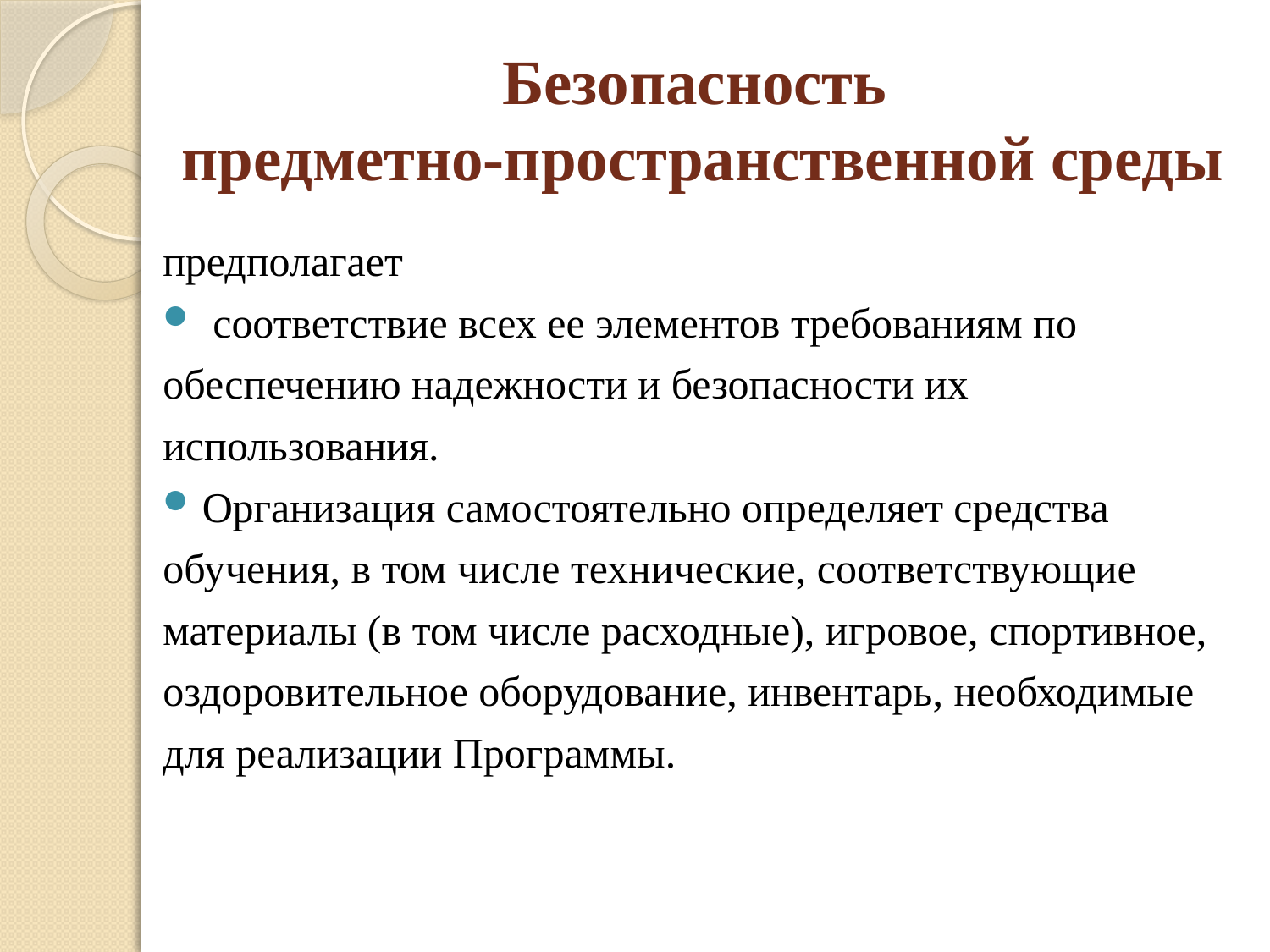

# Безопасность предметно-пространственной среды
предполагает
 соответствие всех ее элементов требованиям по
обеспечению надежности и безопасности их
использования.
Организация самостоятельно определяет средства
обучения, в том числе технические, соответствующие
материалы (в том числе расходные), игровое, спортивное,
оздоровительное оборудование, инвентарь, необходимые
для реализации Программы.